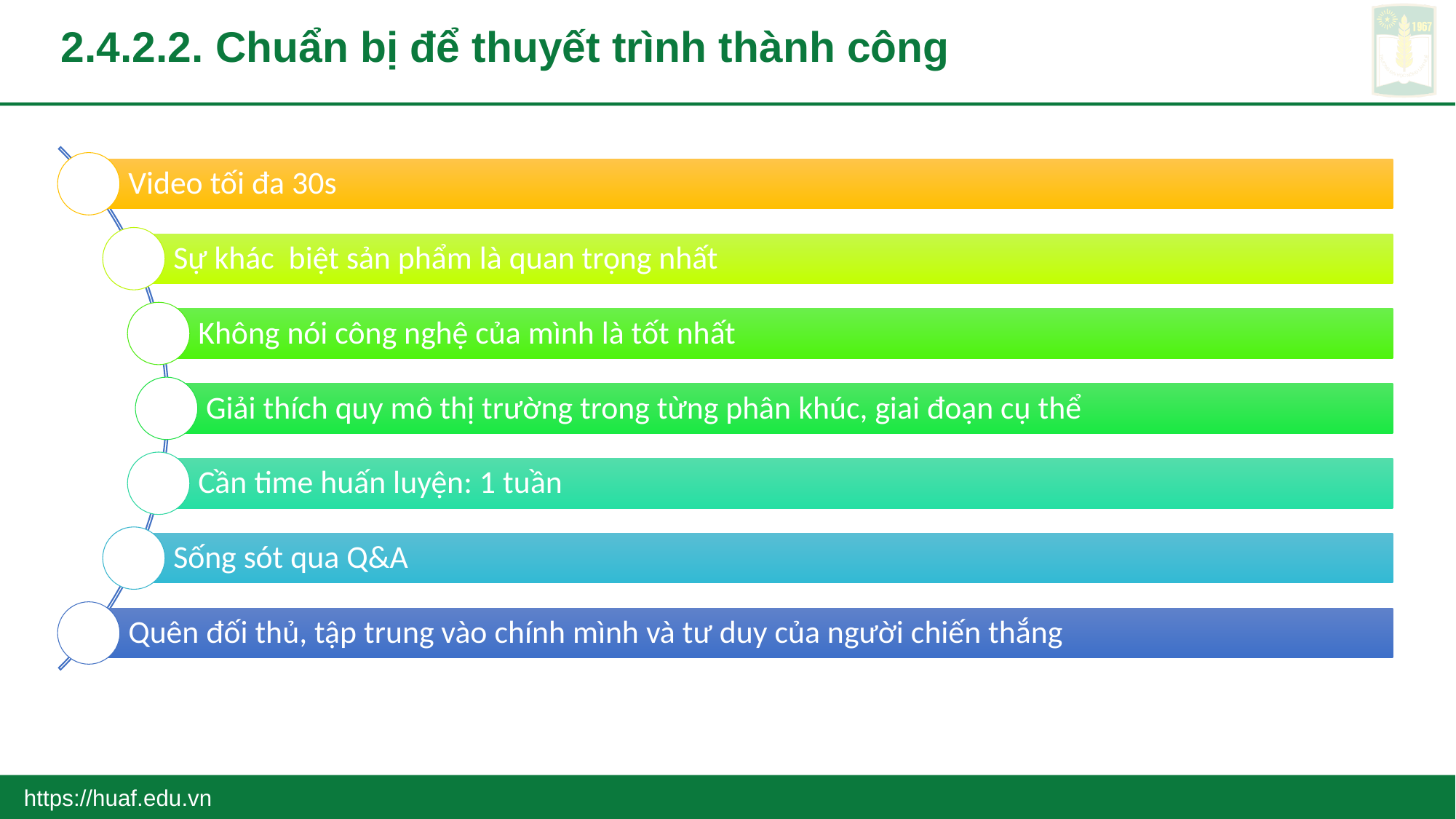

# 2.4.2.2. Chuẩn bị để thuyết trình thành công
Video tối đa 30s
Sự khác  biệt sản phẩm là quan trọng nhất
Không nói công nghệ của mình là tốt nhất
Giải thích quy mô thị trường trong từng phân khúc, giai đoạn cụ thể
Cần time huấn luyện: 1 tuần
Sống sót qua Q&A
Quên đối thủ, tập trung vào chính mình và tư duy của người chiến thắng
https://huaf.edu.vn